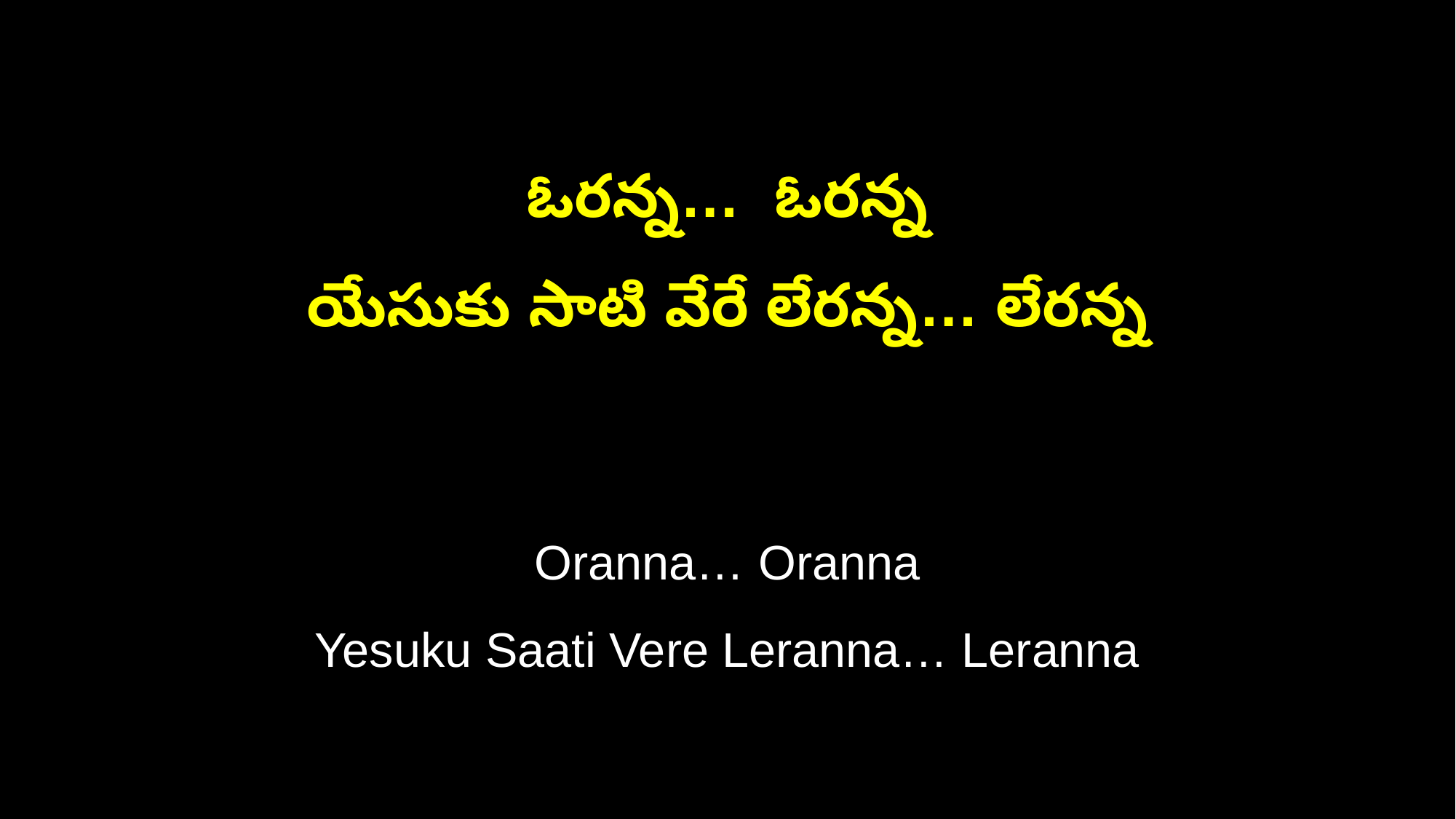

ఓరన్న…  ఓరన్న
యేసుకు సాటి వేరే లేరన్న… లేరన్న
Oranna… Oranna
Yesuku Saati Vere Leranna… Leranna